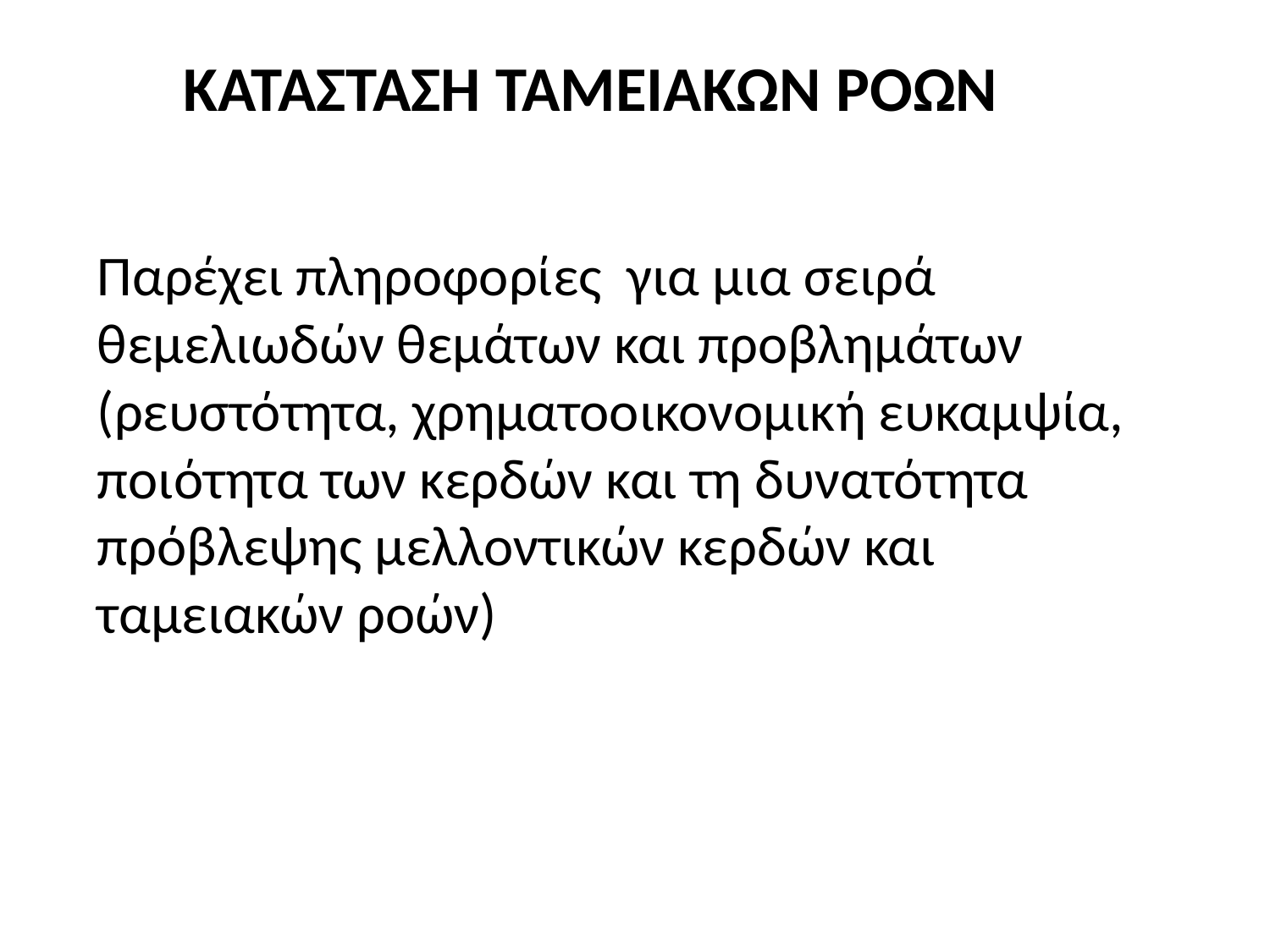

ΚΑΤΑΣΤΑΣΗ ΤΑΜΕΙΑΚΩΝ ΡΟΩΝ
	Παρέχει πληροφορίες  για μια σειρά θεμελιωδών θεμάτων και προβλημάτων (ρευστότητα, χρηματοοικονομική ευκαμψία, ποιότητα των κερδών και τη δυνατότητα πρόβλεψης μελλοντικών κερδών και ταμειακών ροών)